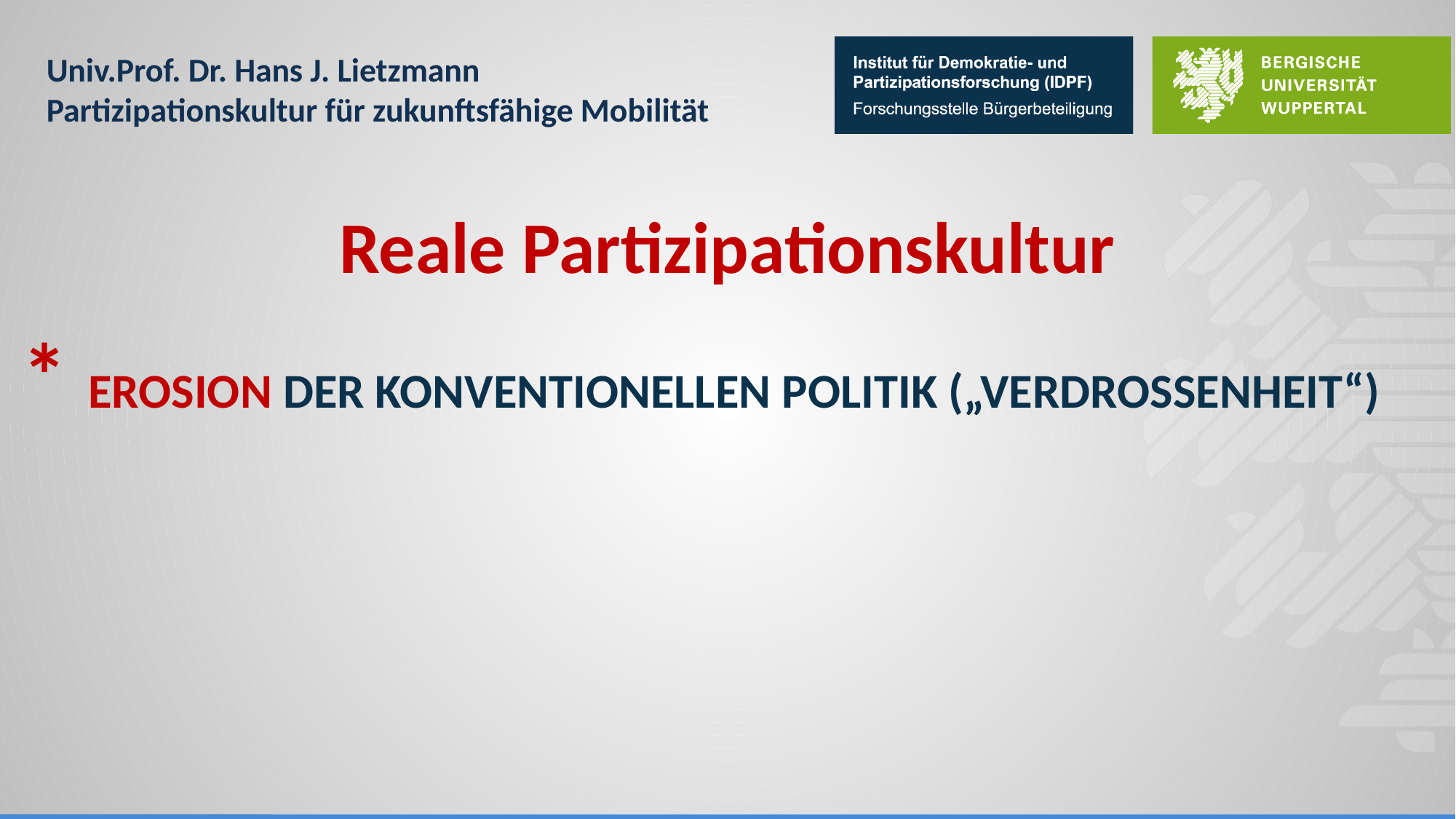

Reale Partizipationskultur
# * erosion der konventionellen Politik („Verdrossenheit“)